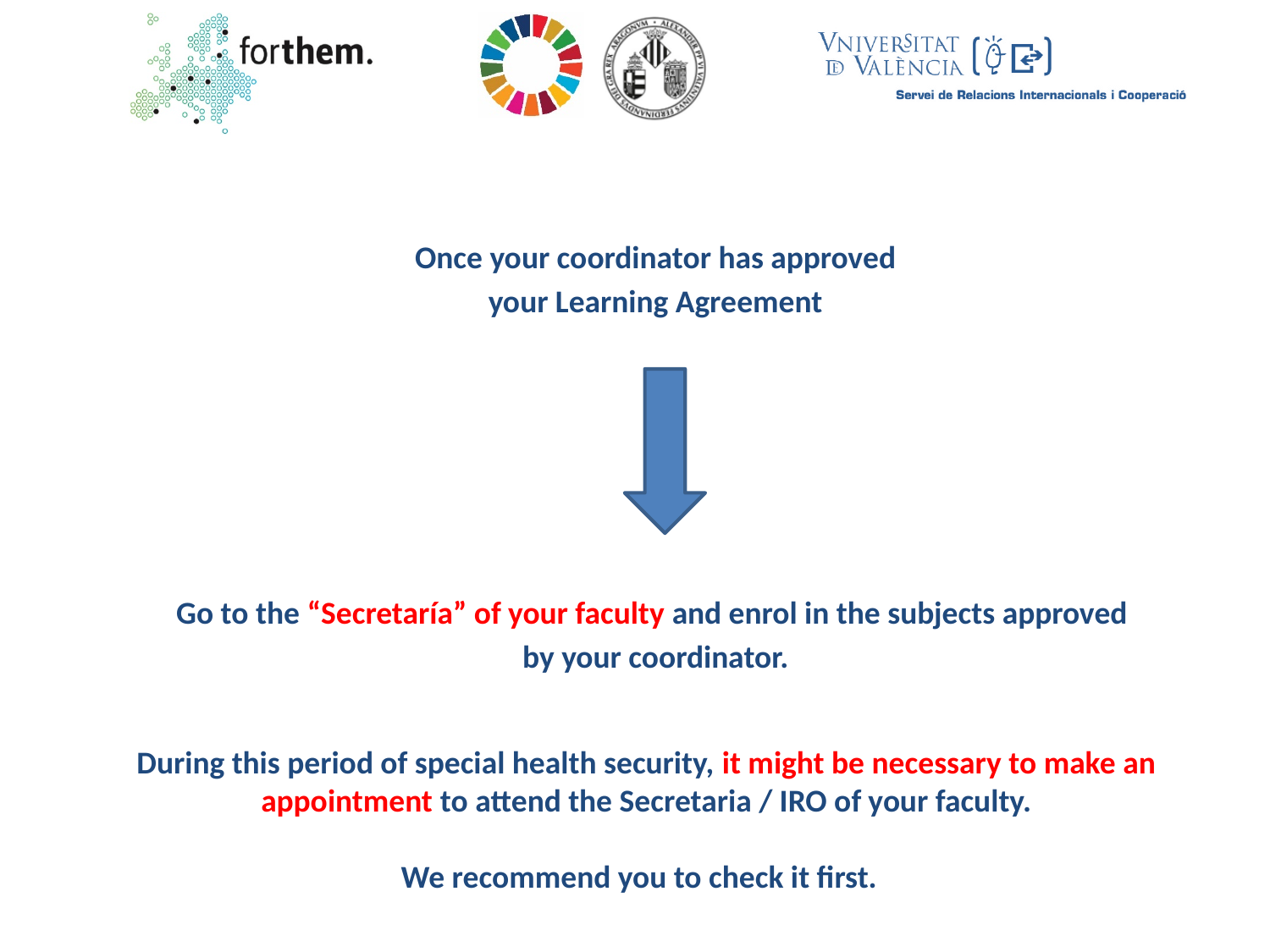

Once your coordinator has approved
your Learning Agreement

Go to the “Secretaría” of your faculty and enrol in the subjects approved
by your coordinator.

During this period of special health security, it might be necessary to make an appointment to attend the Secretaria / IRO of your faculty.
We recommend you to check it first.